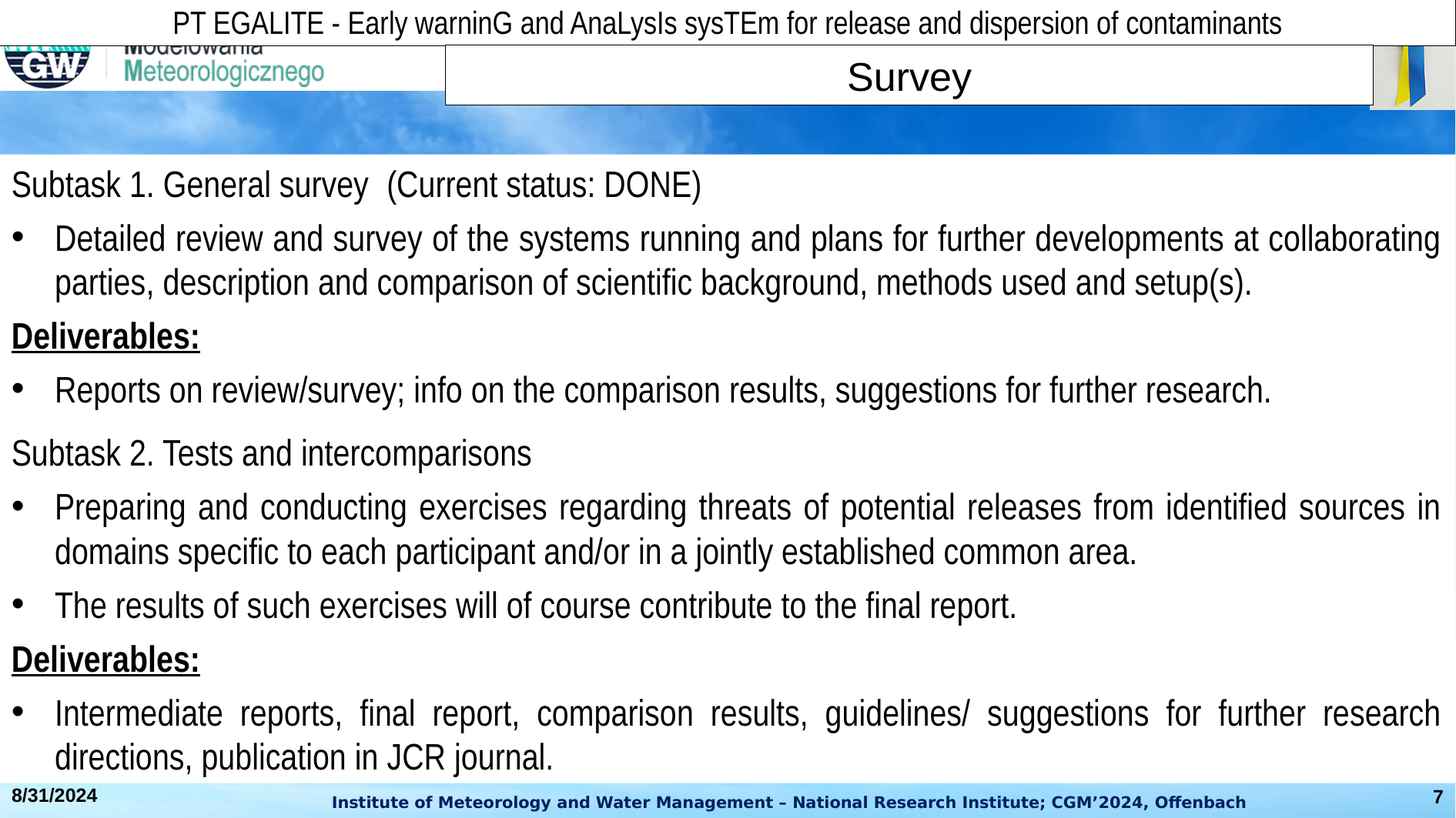

PT EGALITE - Early warninG and AnaLysIs sysTEm for release and dispersion of contaminants
Survey
Subtask 1. General survey  (Current status: DONE)
Detailed review and survey of the systems running and plans for further developments at collaborating parties, description and comparison of scientific background, methods used and setup(s).
Deliverables:
Reports on review/survey; info on the comparison results, suggestions for further research.
Subtask 2. Tests and intercomparisons
Preparing and conducting exercises regarding threats of potential releases from identified sources in domains specific to each participant and/or in a jointly established common area.
The results of such exercises will of course contribute to the final report.
Deliverables:
Intermediate reports, final report, comparison results, guidelines/ suggestions for further research directions, publication in JCR journal.